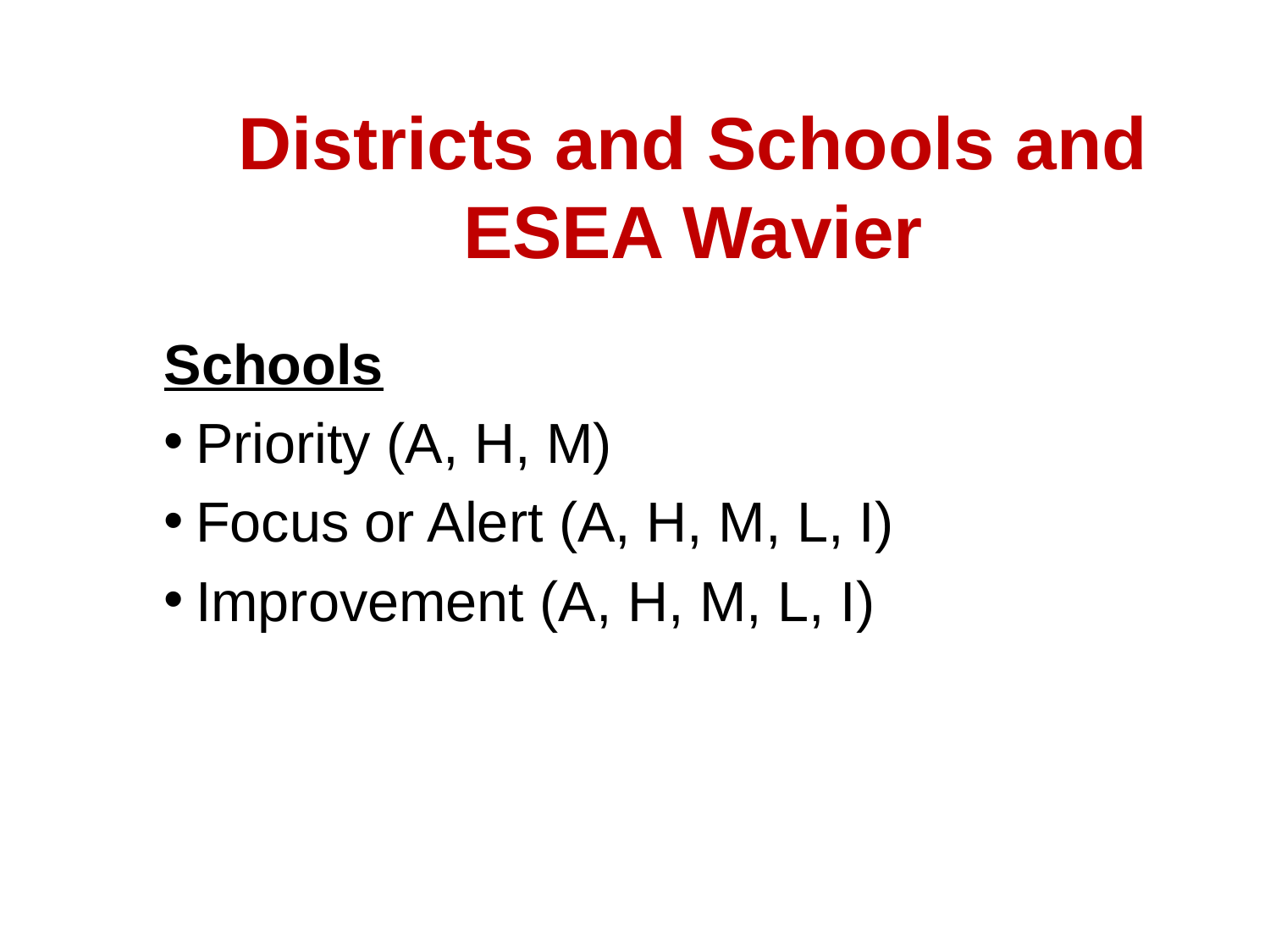

# Districts and Schools and ESEA Wavier
Schools
Priority (A, H, M)
Focus or Alert (A, H, M, L, I)
Improvement (A, H, M, L, I)